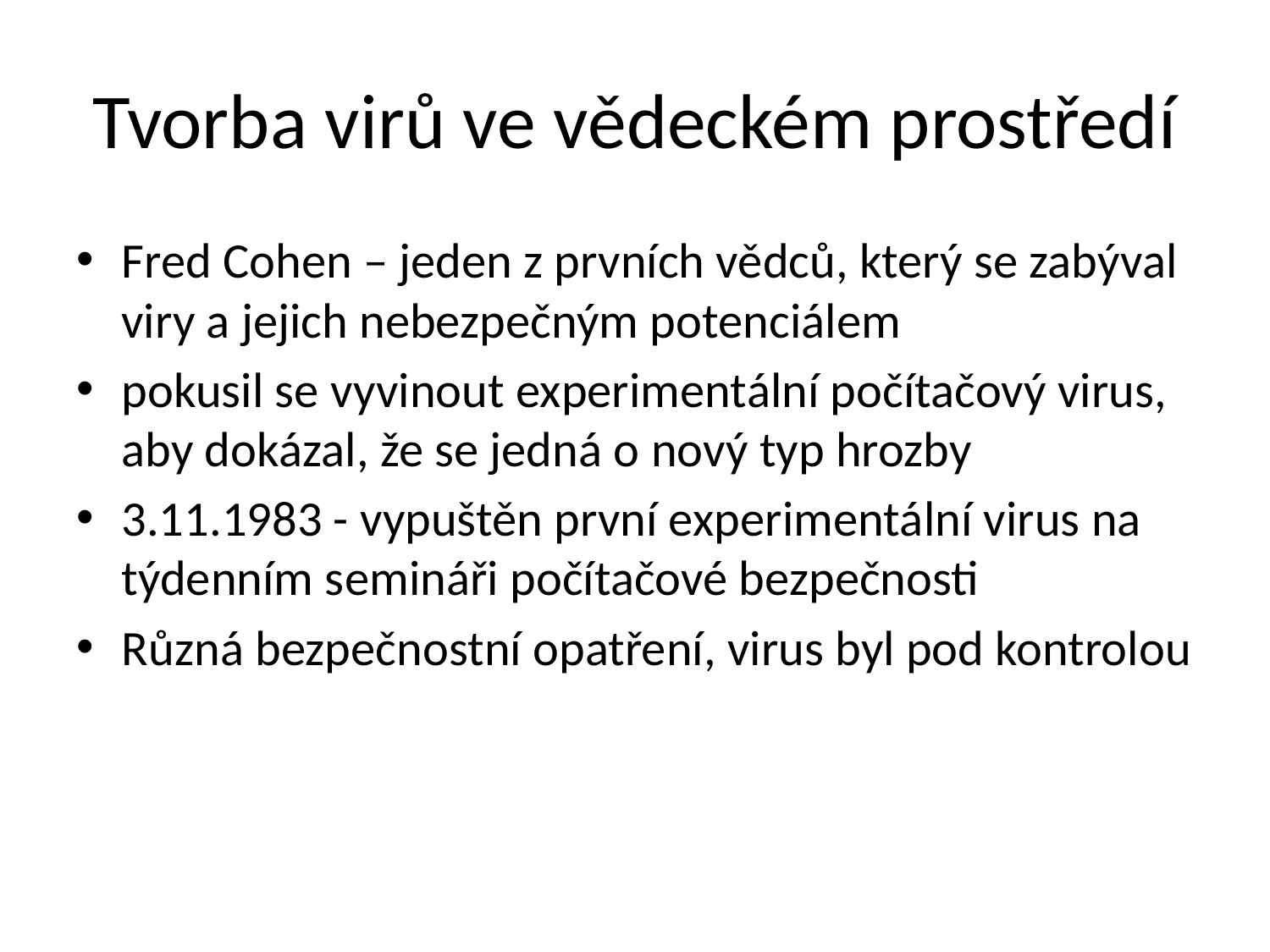

# Tvorba virů ve vědeckém prostředí
Fred Cohen – jeden z prvních vědců, který se zabýval viry a jejich nebezpečným potenciálem
pokusil se vyvinout experimentální počítačový virus, aby dokázal, že se jedná o nový typ hrozby
3.11.1983 - vypuštěn první experimentální virus na týdenním semináři počítačové bezpečnosti
Různá bezpečnostní opatření, virus byl pod kontrolou